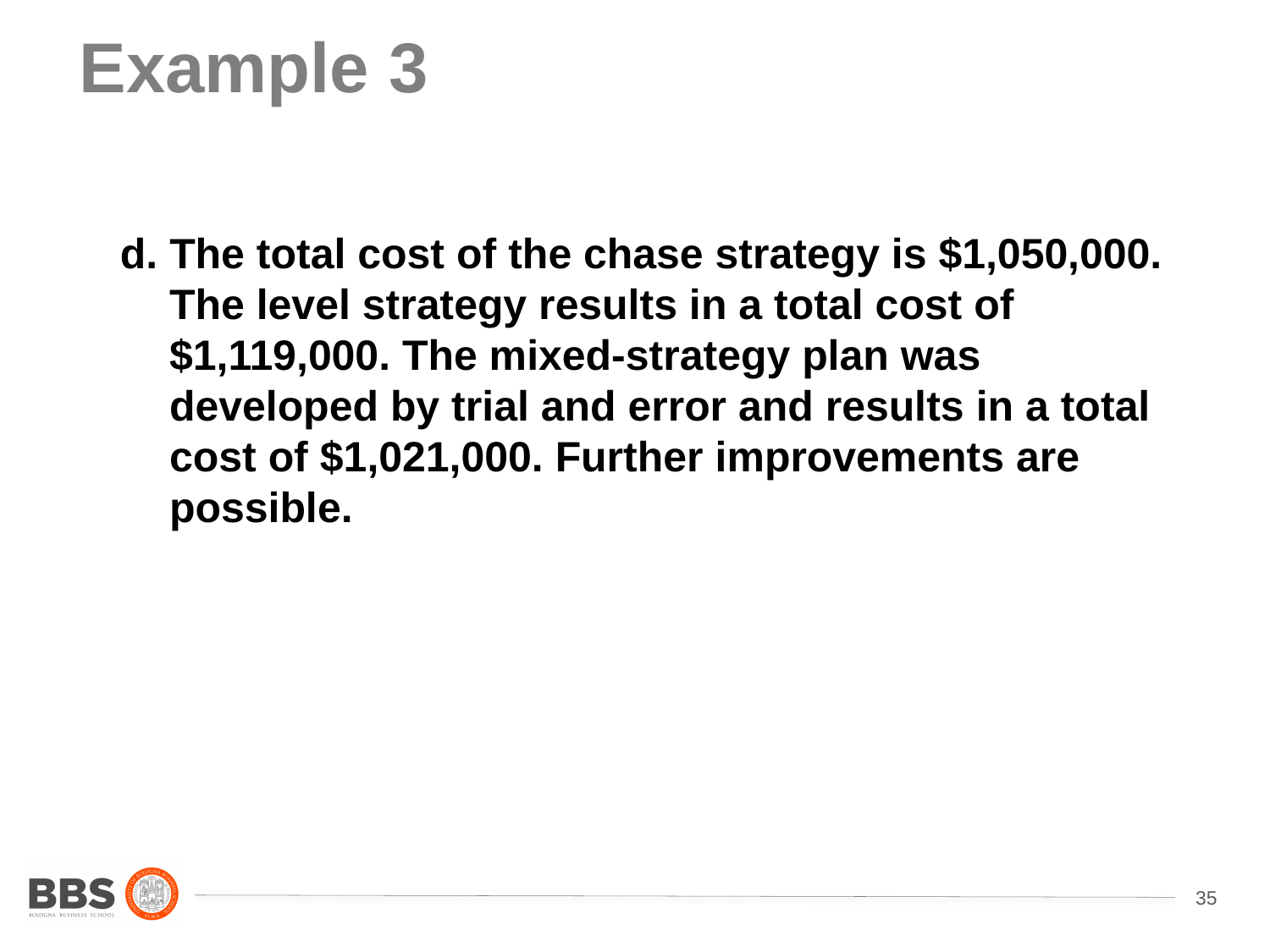

# Example 3
d. The total cost of the chase strategy is $1,050,000. The level strategy results in a total cost of $1,119,000. The mixed-strategy plan was developed by trial and error and results in a total cost of $1,021,000. Further improvements are possible.